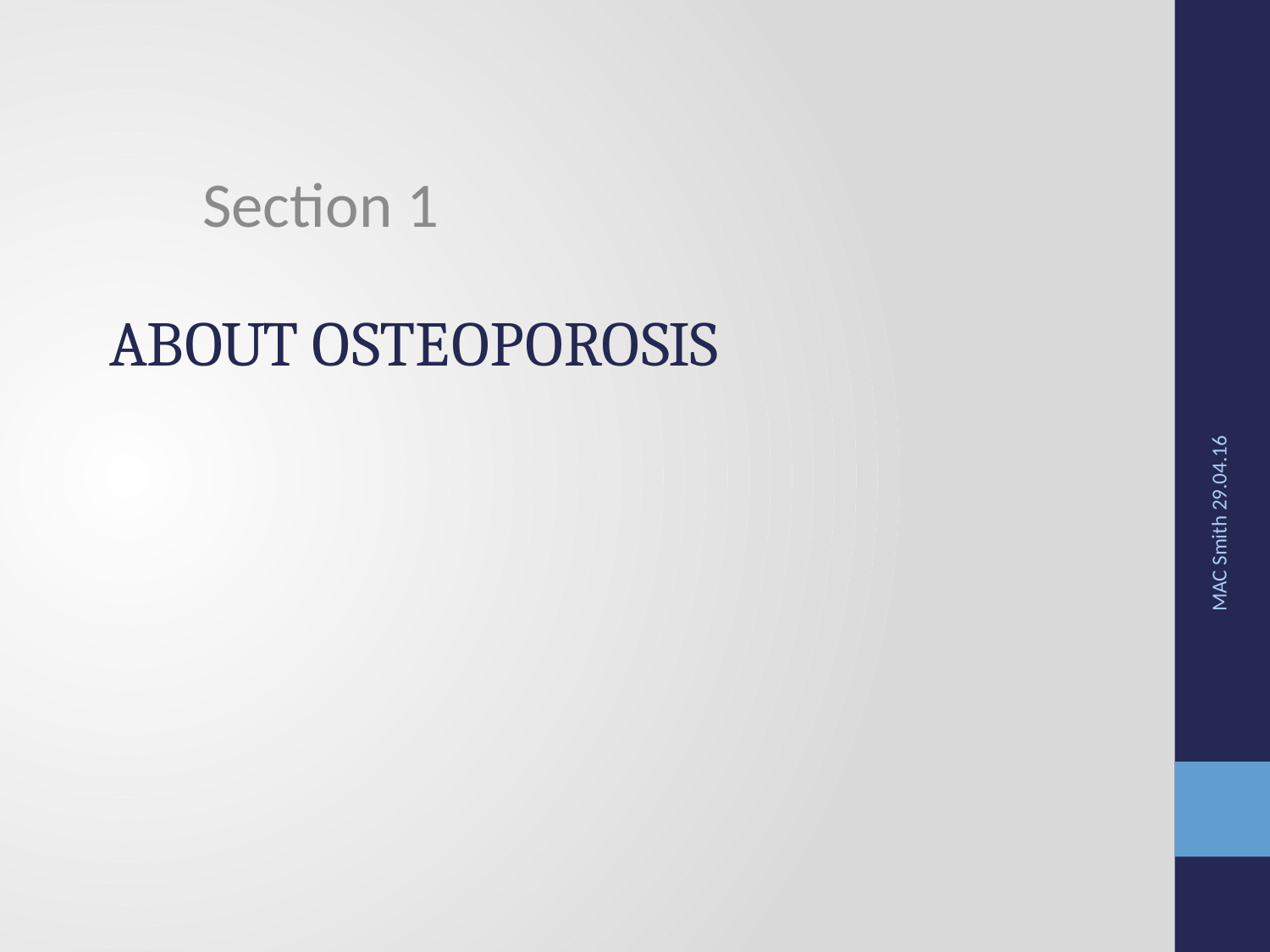

Section 1
# About Osteoporosis
MAC Smith 29.04.16